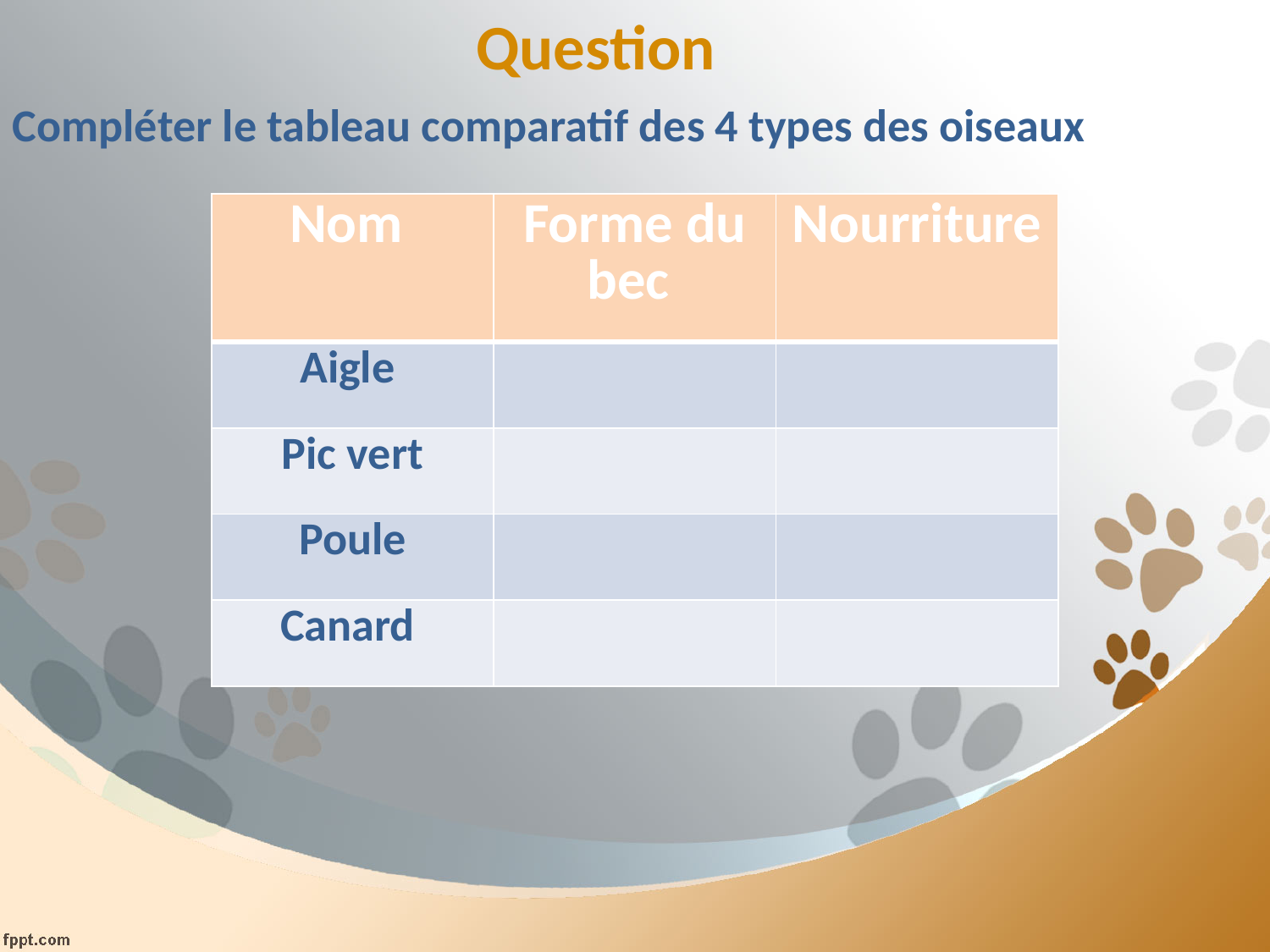

Question
Compléter le tableau comparatif des 4 types des oiseaux
| Nom | Forme du bec | Nourriture |
| --- | --- | --- |
| Aigle |  |  |
| Pic vert |  |  |
| Poule |  |  |
| Canard |  |  |